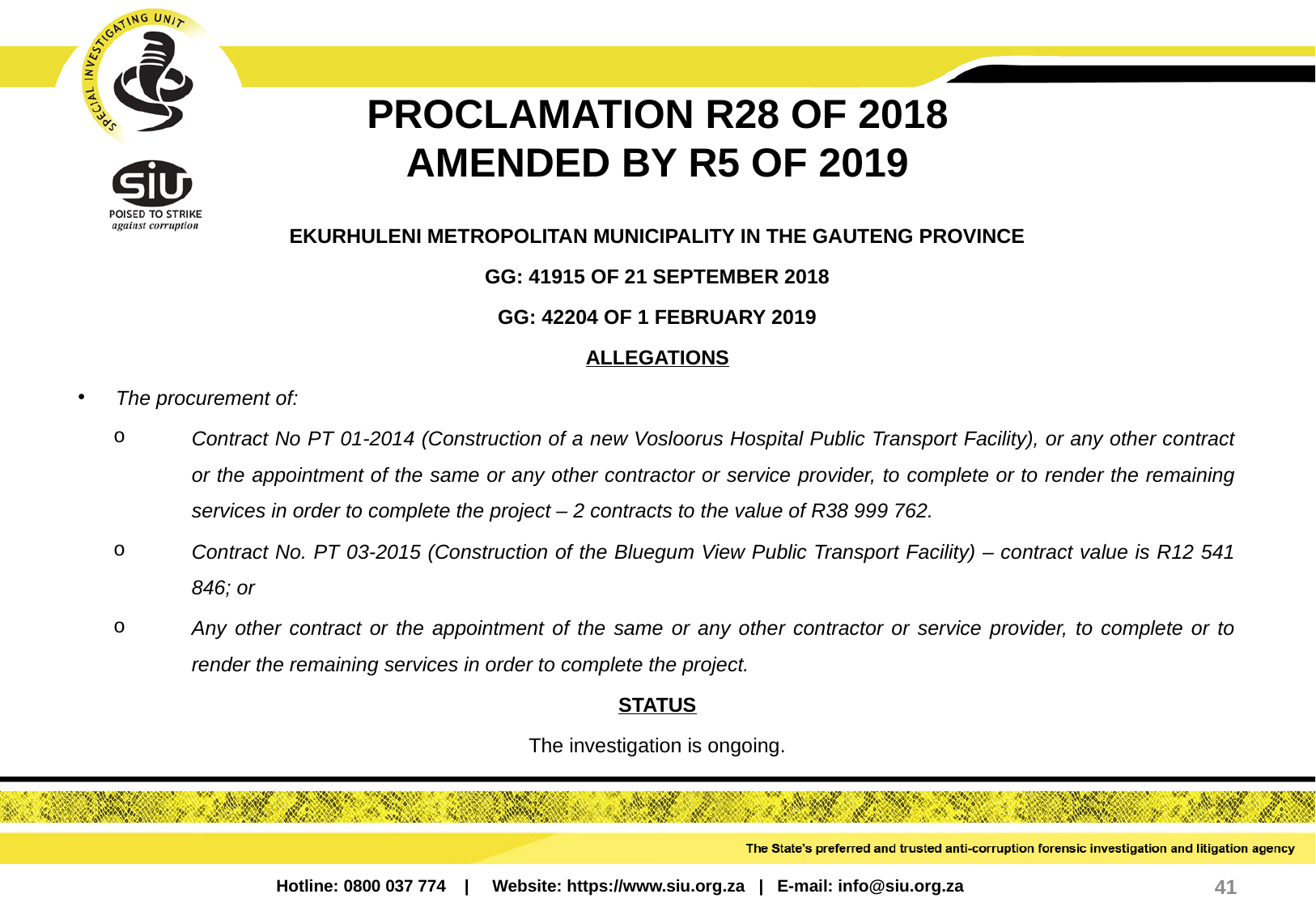

# PROCLAMATION R28 OF 2018 AMENDED BY R5 OF 2019
EKURHULENI METROPOLITAN MUNICIPALITY IN THE GAUTENG PROVINCE
GG: 41915 OF 21 SEPTEMBER 2018
GG: 42204 OF 1 FEBRUARY 2019
ALLEGATIONS
The procurement of:
Contract No PT 01-2014 (Construction of a new Vosloorus Hospital Public Transport Facility), or any other contract or the appointment of the same or any other contractor or service provider, to complete or to render the remaining services in order to complete the project – 2 contracts to the value of R38 999 762.
Contract No. PT 03-2015 (Construction of the Bluegum View Public Transport Facility) – contract value is R12 541 846; or
Any other contract or the appointment of the same or any other contractor or service provider, to complete or to render the remaining services in order to complete the project.
STATUS
The investigation is ongoing.

41
Hotline: 0800 037 774    |     Website: https://www.siu.org.za   |   E-mail: info@siu.org.za